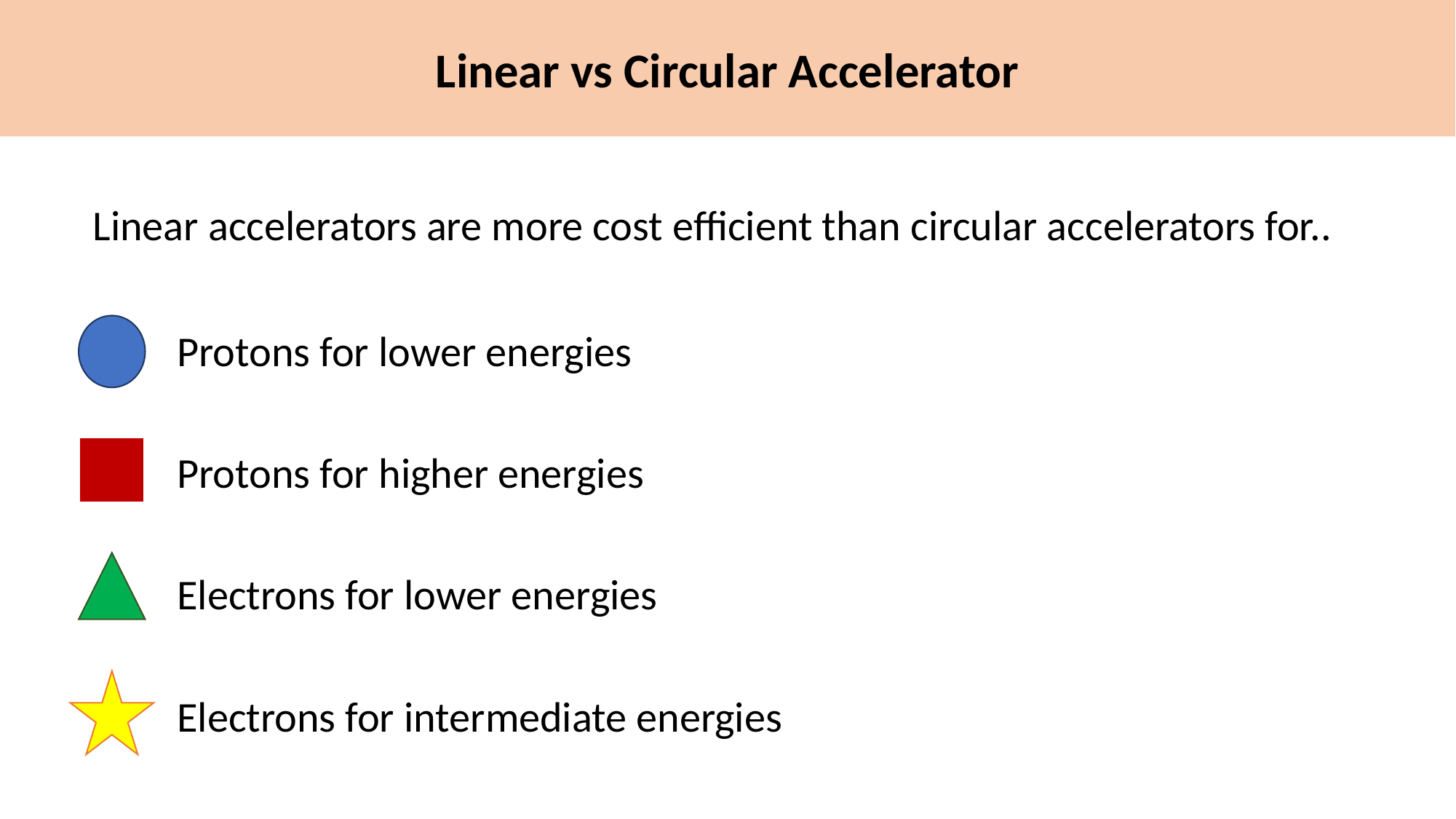

Linear vs Circular Accelerator
Linear accelerators are more cost efficient than circular accelerators for..

Protons for lower energies

Protons for higher energies

Electrons for lower energies

Electrons for intermediate energies